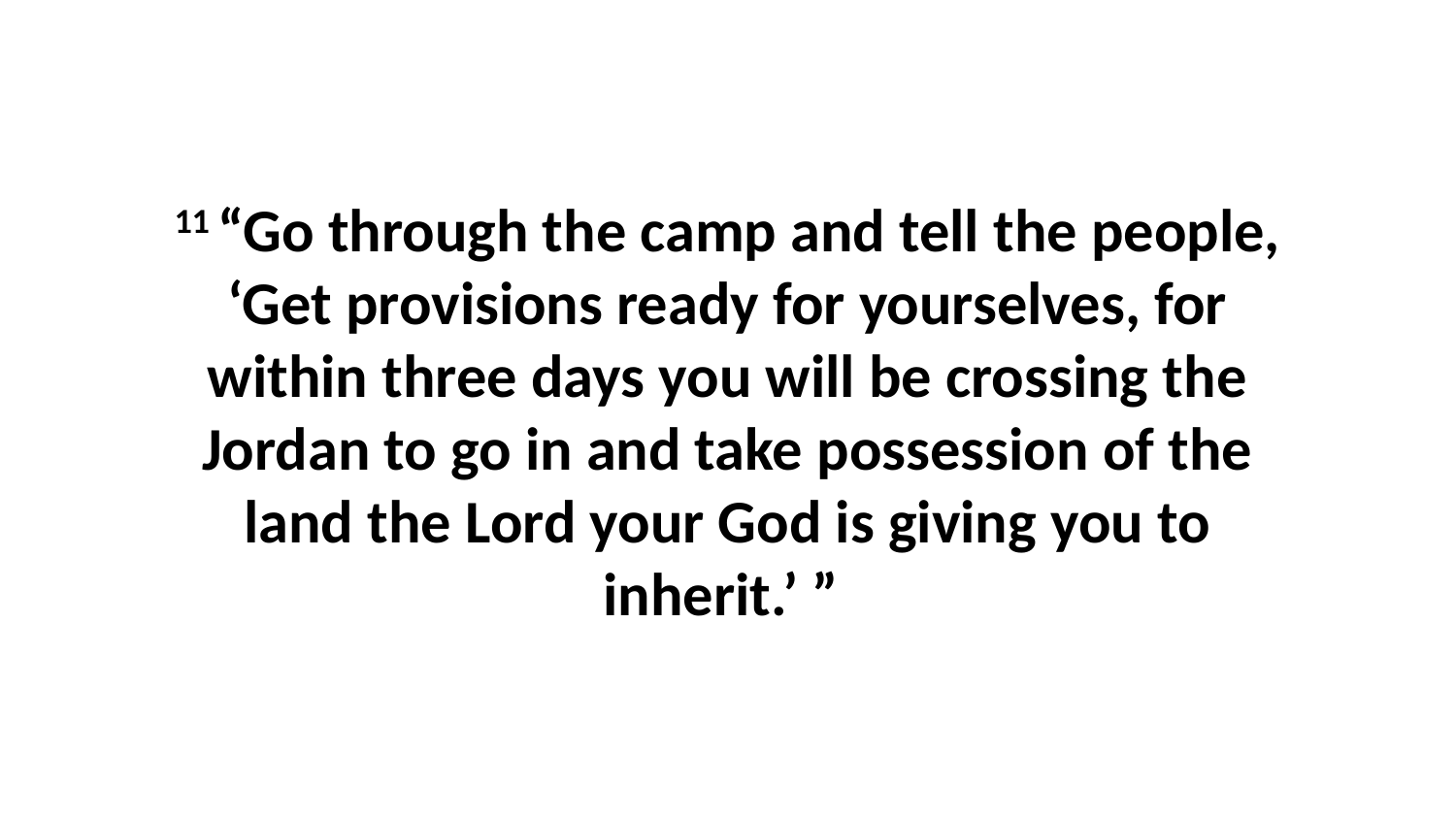

11 “Go through the camp and tell the people, ‘Get provisions ready for yourselves, for within three days you will be crossing the Jordan to go in and take possession of the land the Lord your God is giving you to inherit.’ ”